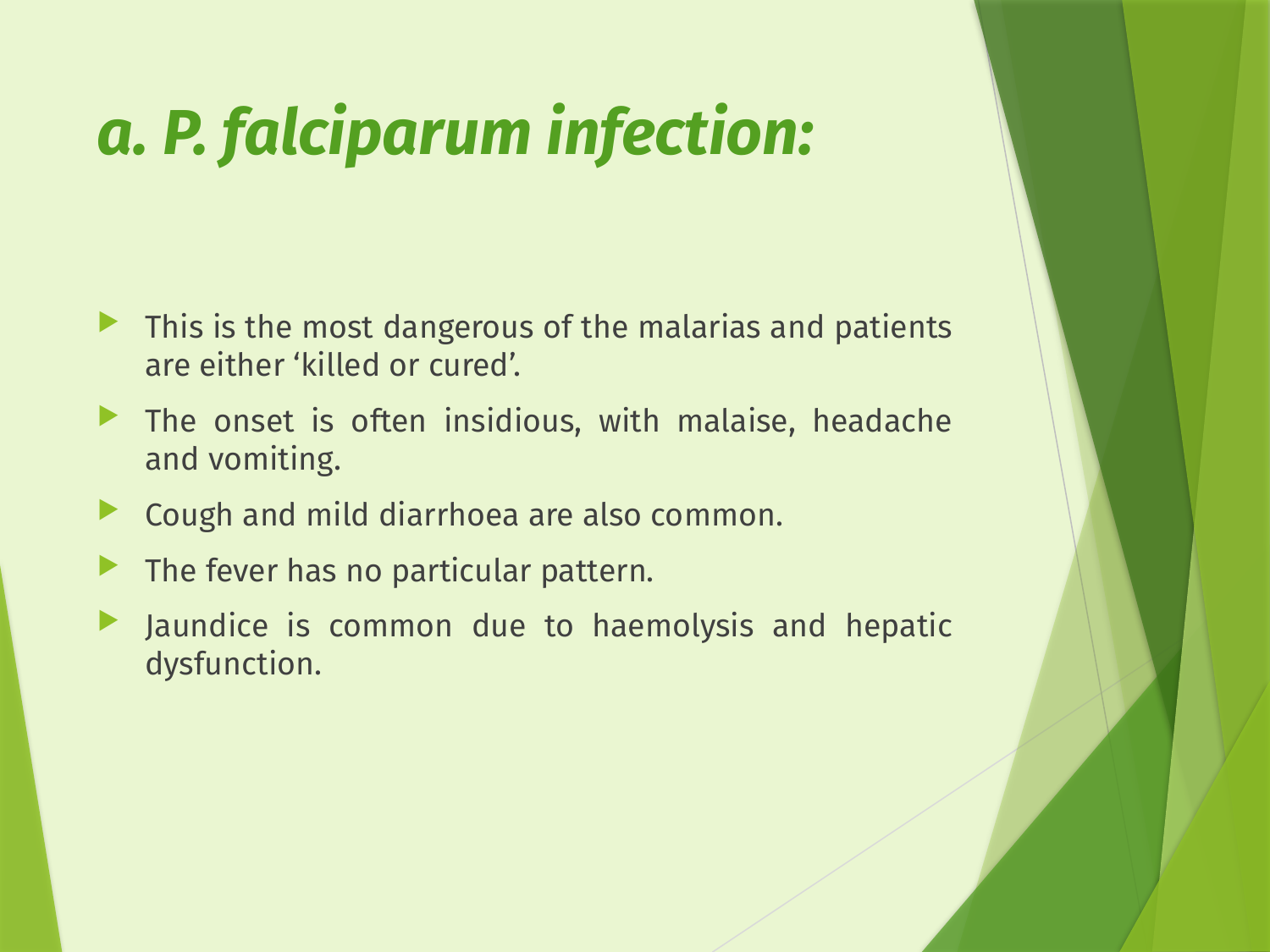

# a. P. falciparum infection:
This is the most dangerous of the malarias and patients are either ‘killed or cured’.
The onset is often insidious, with malaise, headache and vomiting.
Cough and mild diarrhoea are also common.
The fever has no particular pattern.
Jaundice is common due to haemolysis and hepatic dysfunction.